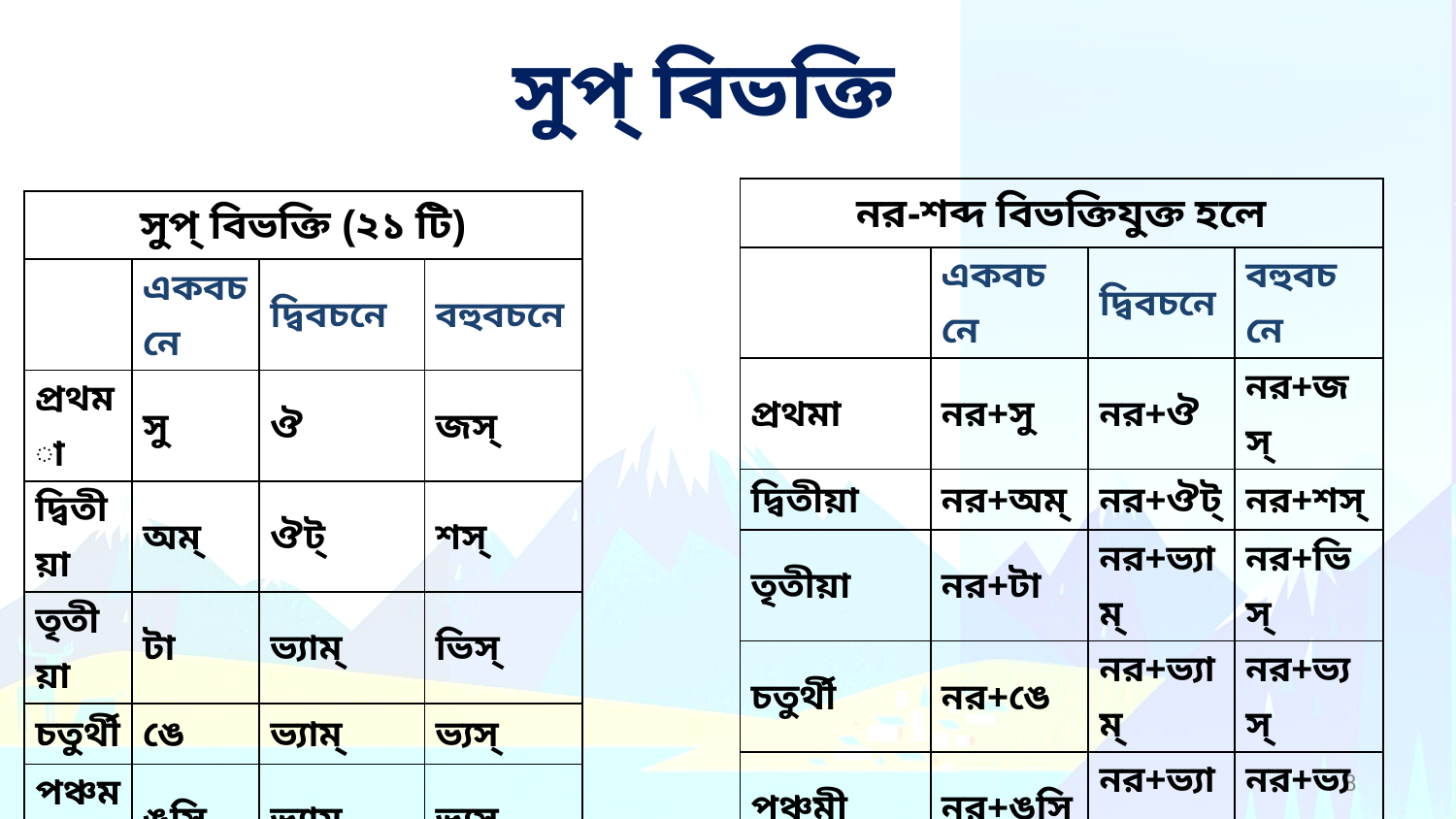

# সুপ্ বিভক্তি
| নর-শব্দ বিভক্তিযুক্ত হলে |  |  |  |
| --- | --- | --- | --- |
|  | একবচনে | দ্বিবচনে | বহুবচনে |
| প্রথমা | নর+সু | নর+ঔ | নর+জস্ |
| দ্বিতীয়া | নর+অম্ | নর+ঔট্ | নর+শস্ |
| তৃতীয়া | নর+টা | নর+ভ্যাম্ | নর+ভিস্ |
| চতুর্থী | নর+ঙে | নর+ভ্যাম্ | নর+ভ্যস্ |
| পঞ্চমী | নর+ঙসি | নর+ভ্যাম্ | নর+ভ্যস্ |
| ষষ্ঠী | নর+ঙস্ | নর+ওস্ | নর+আম্ |
| সপ্তমী | নর+ঙি | নর+ওস্ | নর+সুপ্ |
| সুপ্ বিভক্তি (২১ টি) |  |  |  |
| --- | --- | --- | --- |
|  | একবচনে | দ্বিবচনে | বহুবচনে |
| প্রথমা | সু | ঔ | জস্ |
| দ্বিতীয়া | অম্ | ঔট্ | শস্ |
| তৃতীয়া | টা | ভ্যাম্ | ভিস্ |
| চতুর্থী | ঙে | ভ্যাম্ | ভ্যস্ |
| পঞ্চমী | ঙসি | ভ্যাম্ | ভ্যস্ |
| ষষ্ঠী | ঙস্ | ওস্ | আম্ |
| সপ্তমী | ঙি | ওস্ | সুপ্ |
8